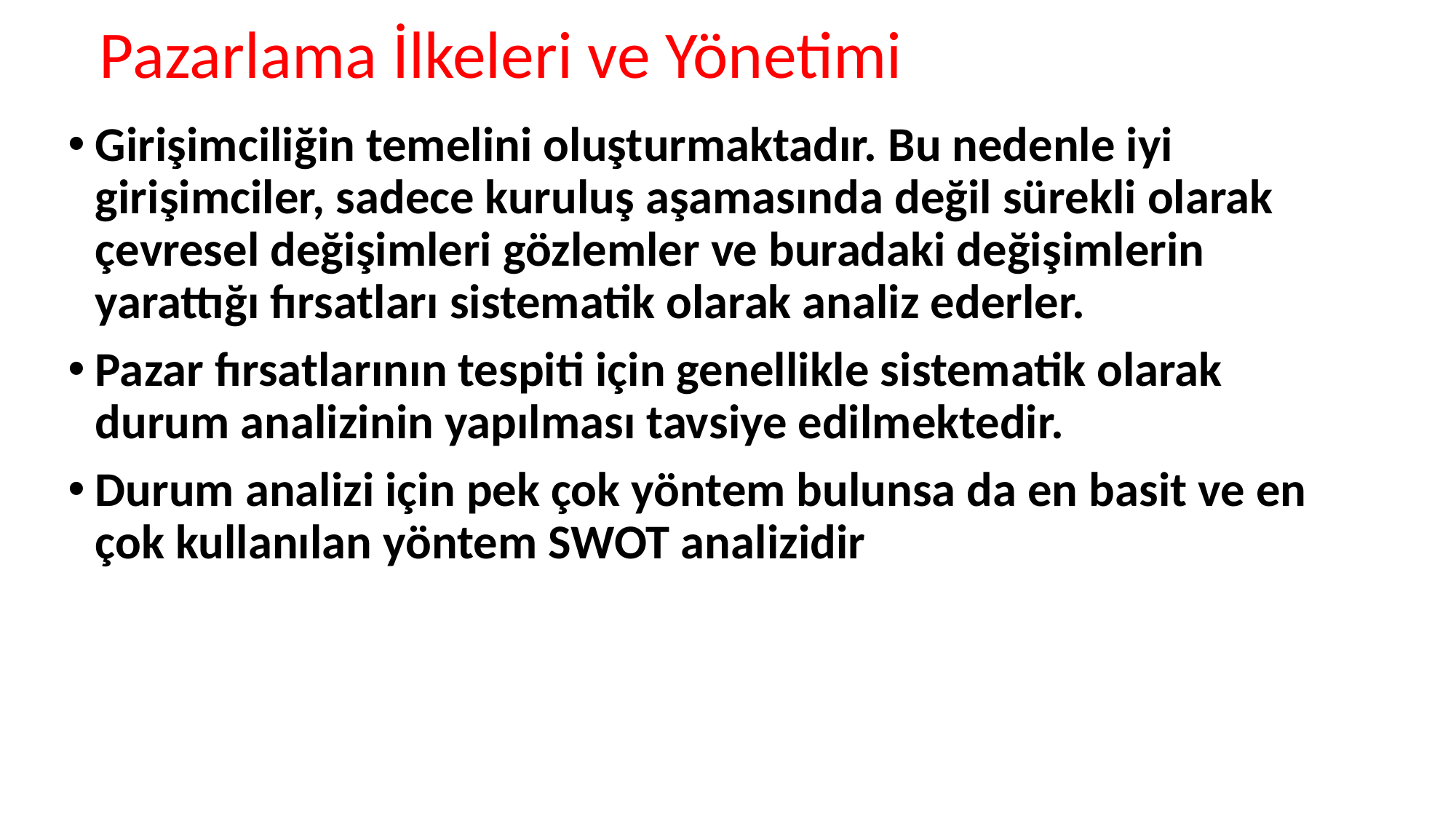

# Pazarlama İlkeleri ve Yönetimi
Girişimciliğin temelini oluşturmaktadır. Bu nedenle iyi girişimciler, sadece kuruluş aşamasında değil sürekli olarak çevresel değişimleri gözlemler ve buradaki değişimlerin yarattığı fırsatları sistematik olarak analiz ederler.
Pazar fırsatlarının tespiti için genellikle sistematik olarak durum analizinin yapılması tavsiye edilmektedir.
Durum analizi için pek çok yöntem bulunsa da en basit ve en çok kullanılan yöntem SWOT analizidir